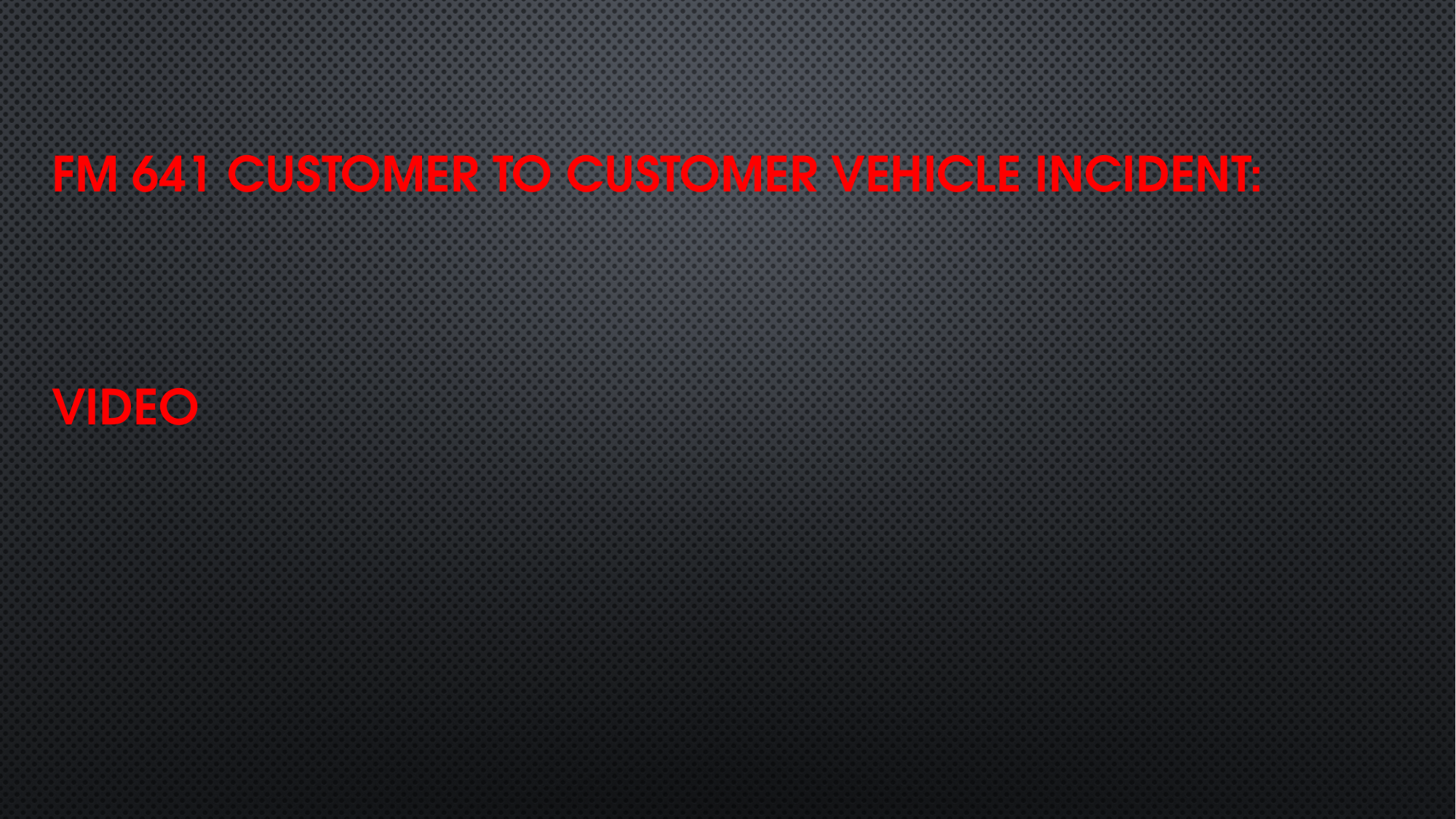

FM 641 customer to customer vehicle incident:

Video